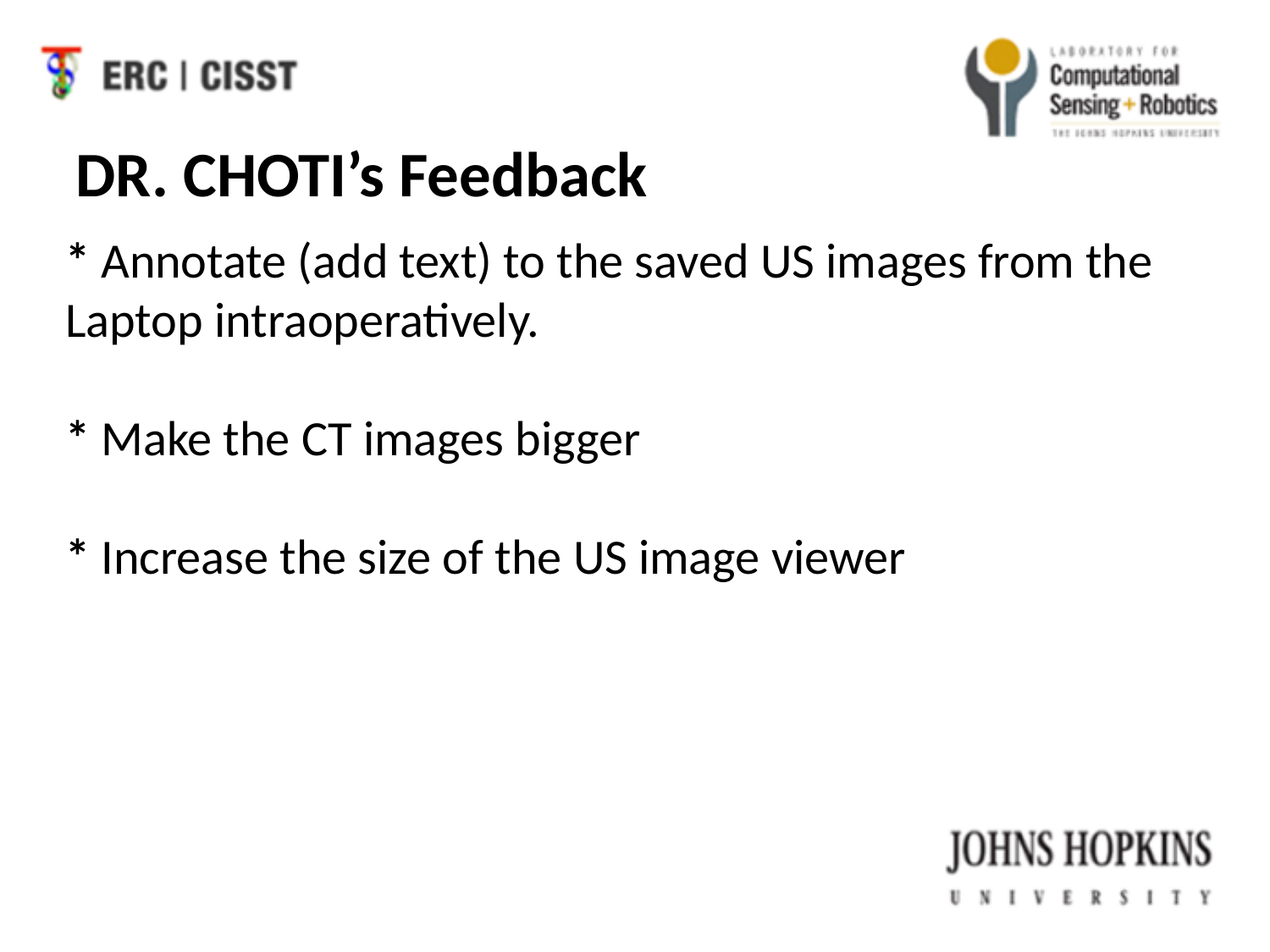

DR. CHOTI’s Feedback

* Annotate (add text) to the saved US images from the Laptop intraoperatively.
* Make the CT images bigger
* Increase the size of the US image viewer